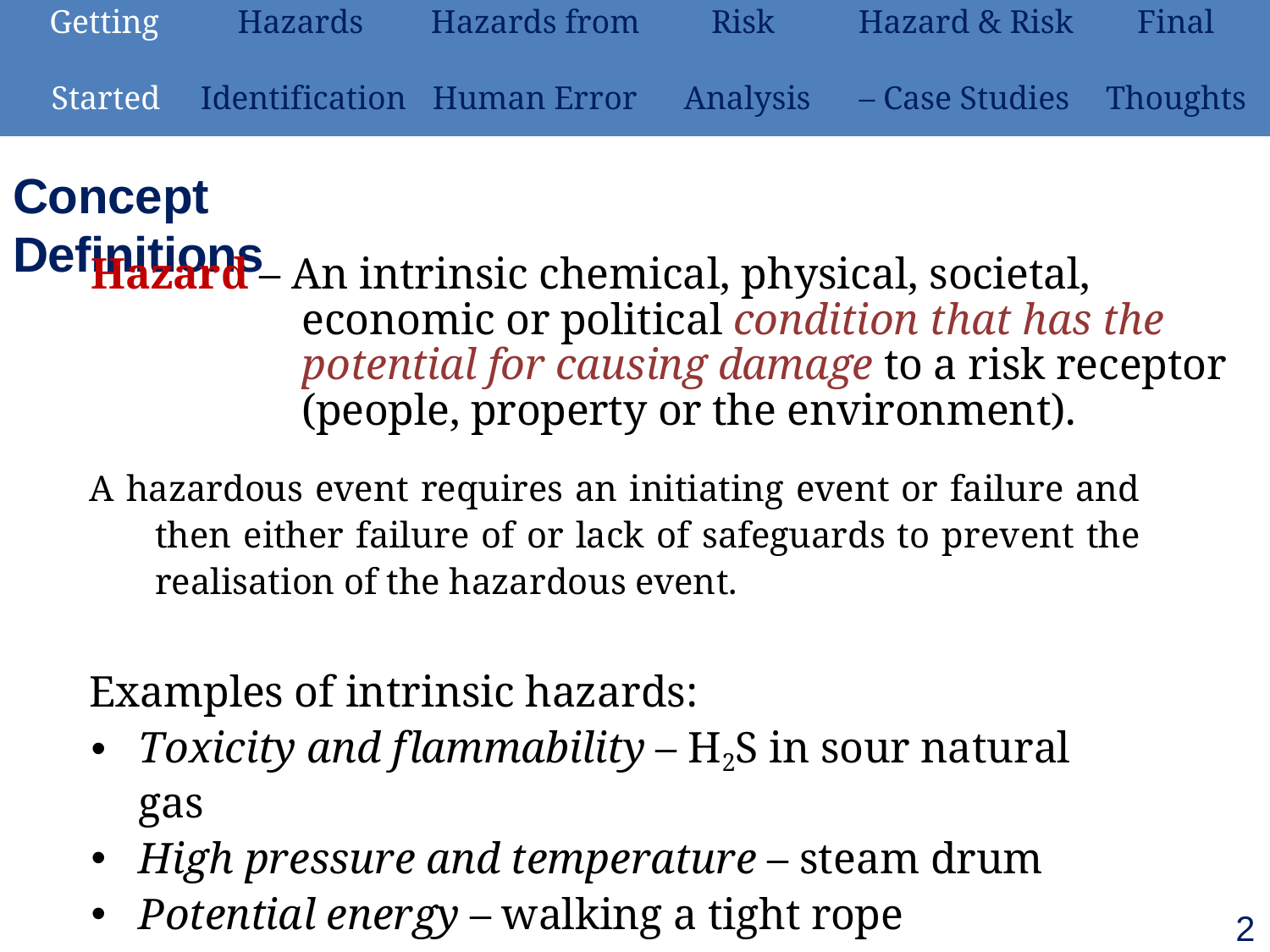

| Getting | Hazards | Hazards from | Risk | Hazard & Risk | Final |
| --- | --- | --- | --- | --- | --- |
| Started | Identification | Human Error | Analysis | – Case Studies | Thoughts |
Concept Definitions
Hazard – An intrinsic chemical, physical, societal, economic or political condition that has the potential for causing damage to a risk receptor (people, property or the environment).
A hazardous event requires an initiating event or failure and then either failure of or lack of safeguards to prevent the realisation of the hazardous event.

Examples of intrinsic hazards:
Toxicity and flammability – H2S in sour natural gas
High pressure and temperature – steam drum
Potential energy – walking a tight rope
2